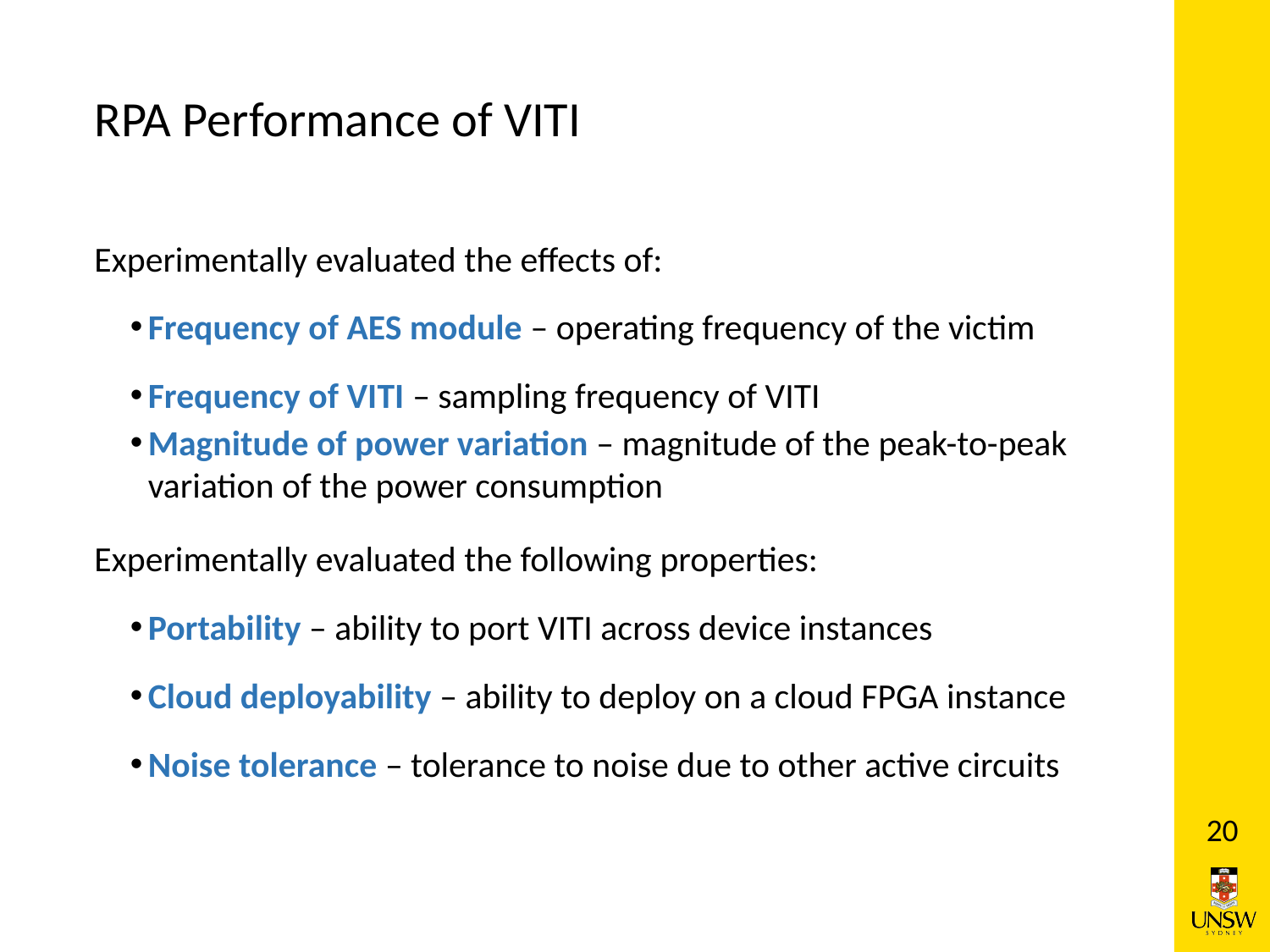

# RPA Performance of VITI
Experimentally evaluated the effects of:
Frequency of AES module – operating frequency of the victim
Frequency of VITI – sampling frequency of VITI
Magnitude of power variation – magnitude of the peak-to-peak variation of the power consumption
Experimentally evaluated the following properties:
Portability – ability to port VITI across device instances
Cloud deployability – ability to deploy on a cloud FPGA instance
Noise tolerance – tolerance to noise due to other active circuits
20